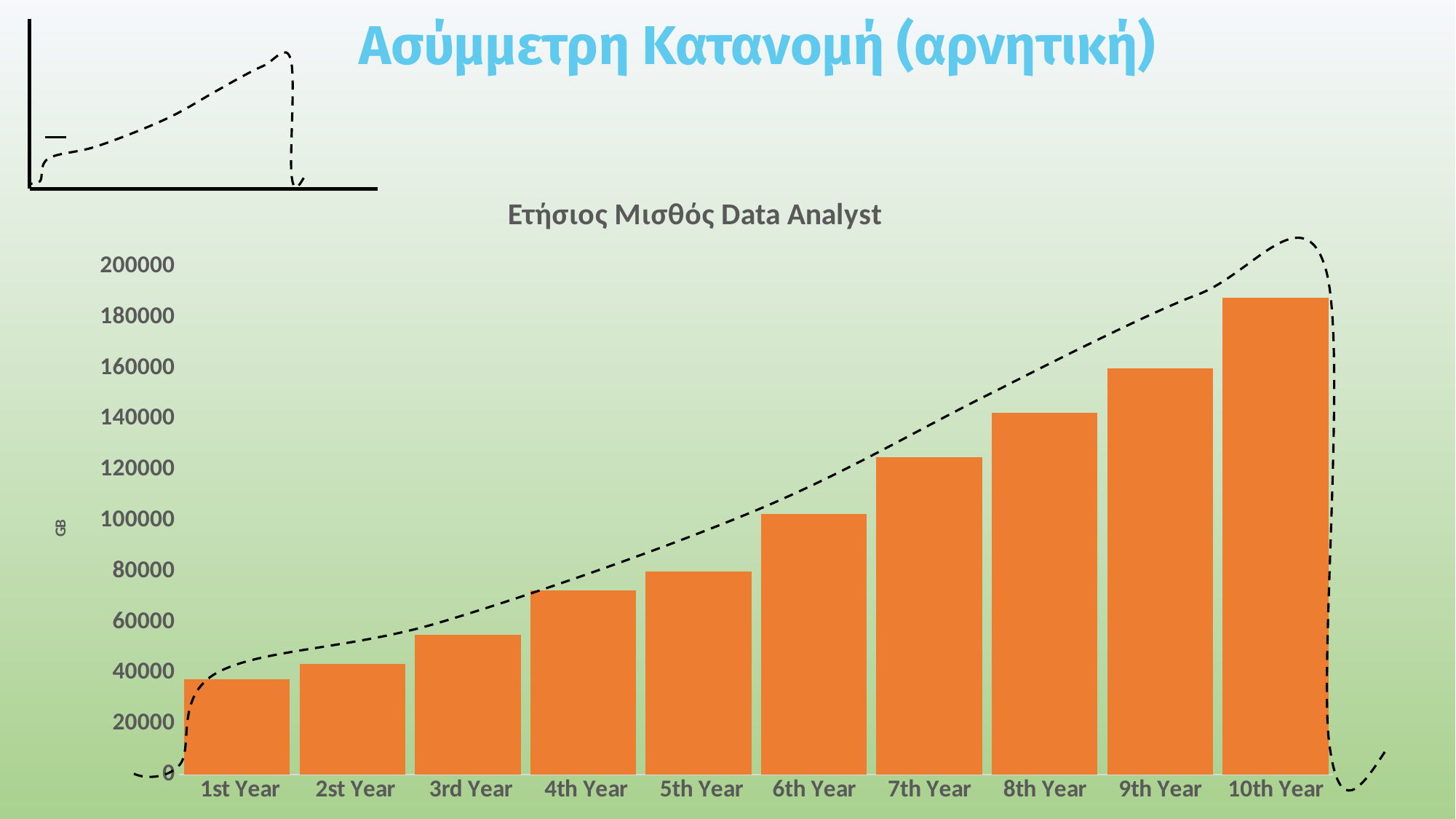

# Ασύμμετρη Κατανομή (αρνητική)

### Chart: Ετήσιος Μισθός Data Analyst

| Category |  |
|---|---|
|  1st Year | 37500.0 |
|  2st Year | 43372.0 |
|  3rd Year | 55000.0 |
|  4th Year | 72500.0 |
|  5th Year | 80000.0 |
| 6th Year | 102500.0 |
| 7th Year | 125000.0 |
| 8th Year | 142500.0 |
| 9th Year | 160000.0 |
| 10th Year | 187500.0 |